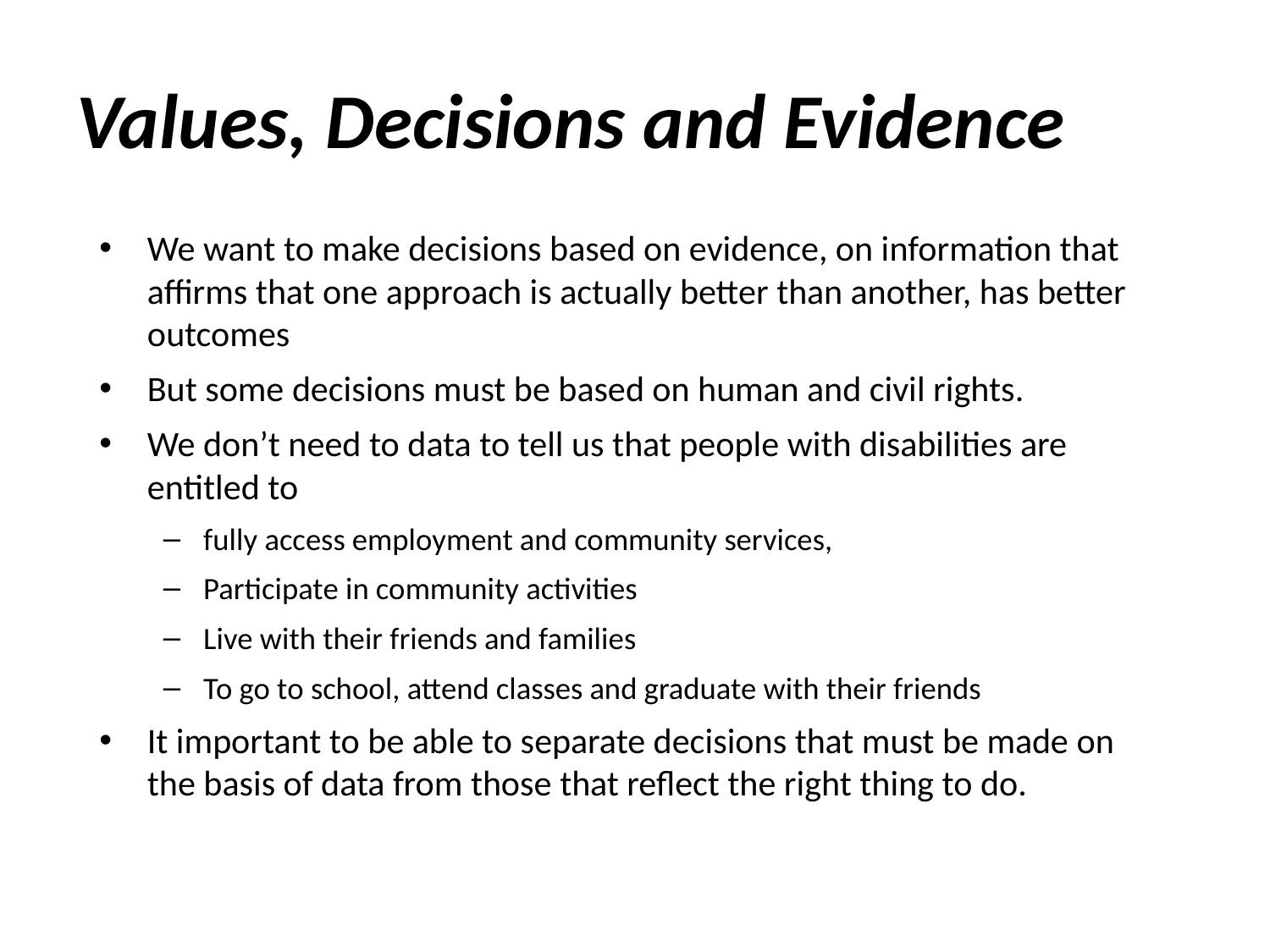

# Values, Decisions and Evidence
We want to make decisions based on evidence, on information that affirms that one approach is actually better than another, has better outcomes
But some decisions must be based on human and civil rights.
We don’t need to data to tell us that people with disabilities are entitled to
fully access employment and community services,
Participate in community activities
Live with their friends and families
To go to school, attend classes and graduate with their friends
It important to be able to separate decisions that must be made on the basis of data from those that reflect the right thing to do.